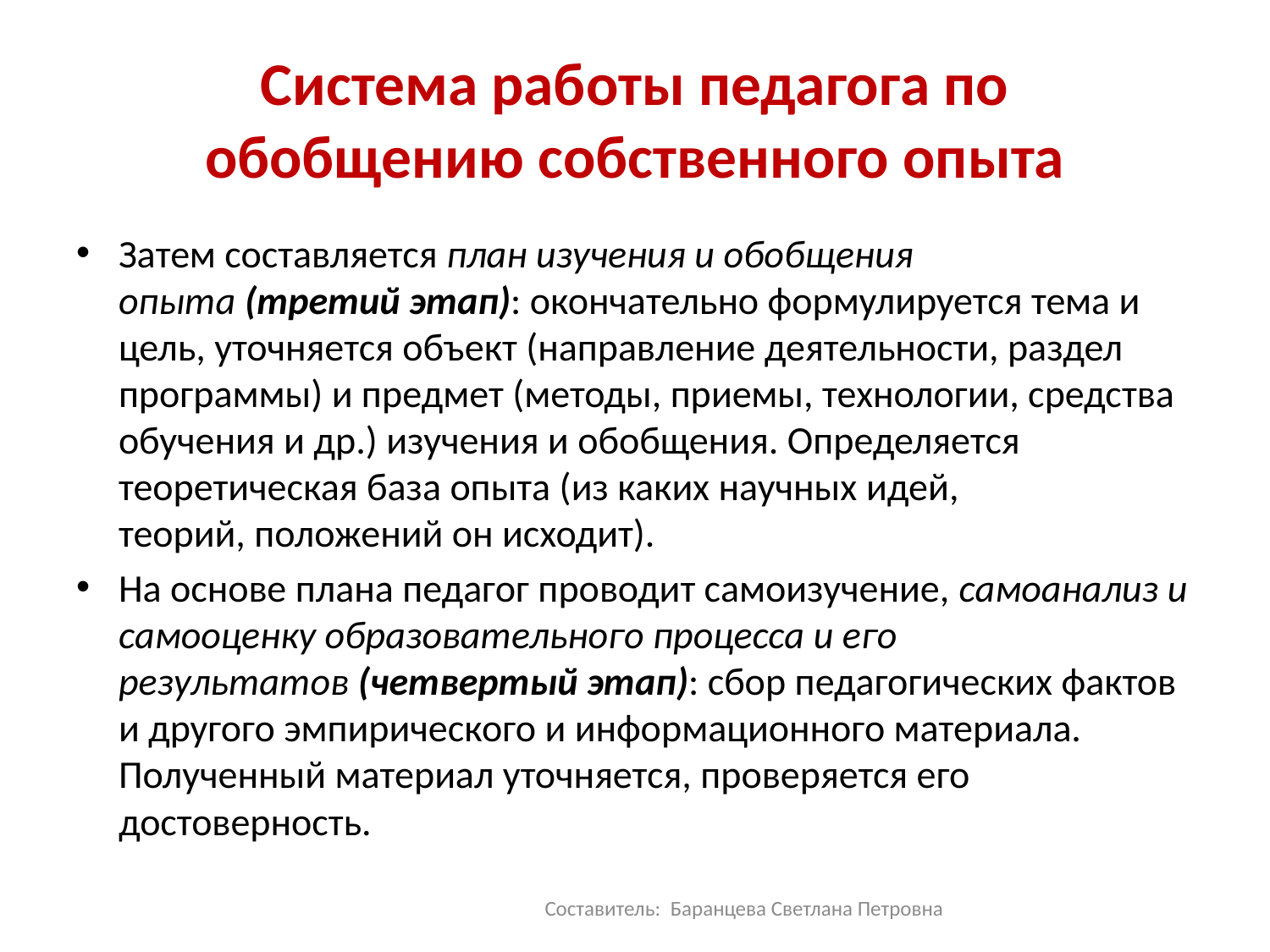

# Система работы педагога по обобщению собственного опыта
Затем составляется план изучения и обобщения опыта (третий этап): окончательно формулируется тема и цель, уточняется объект (направление деятельности, раздел программы) и предмет (методы, приемы, технологии, средства обучения и др.) изучения и обобщения. Определяется теоретическая база опыта (из каких научных идей, теорий, положений он исходит).
На основе плана педагог проводит самоизучение, самоанализ и самооценку образовательного процесса и его результатов (четвертый этап): сбор педагогических фактов и другого эмпирического и информационного материала. Полученный материал уточняется, проверяется его достоверность.

Составитель:  Баранцева Светлана Петровна